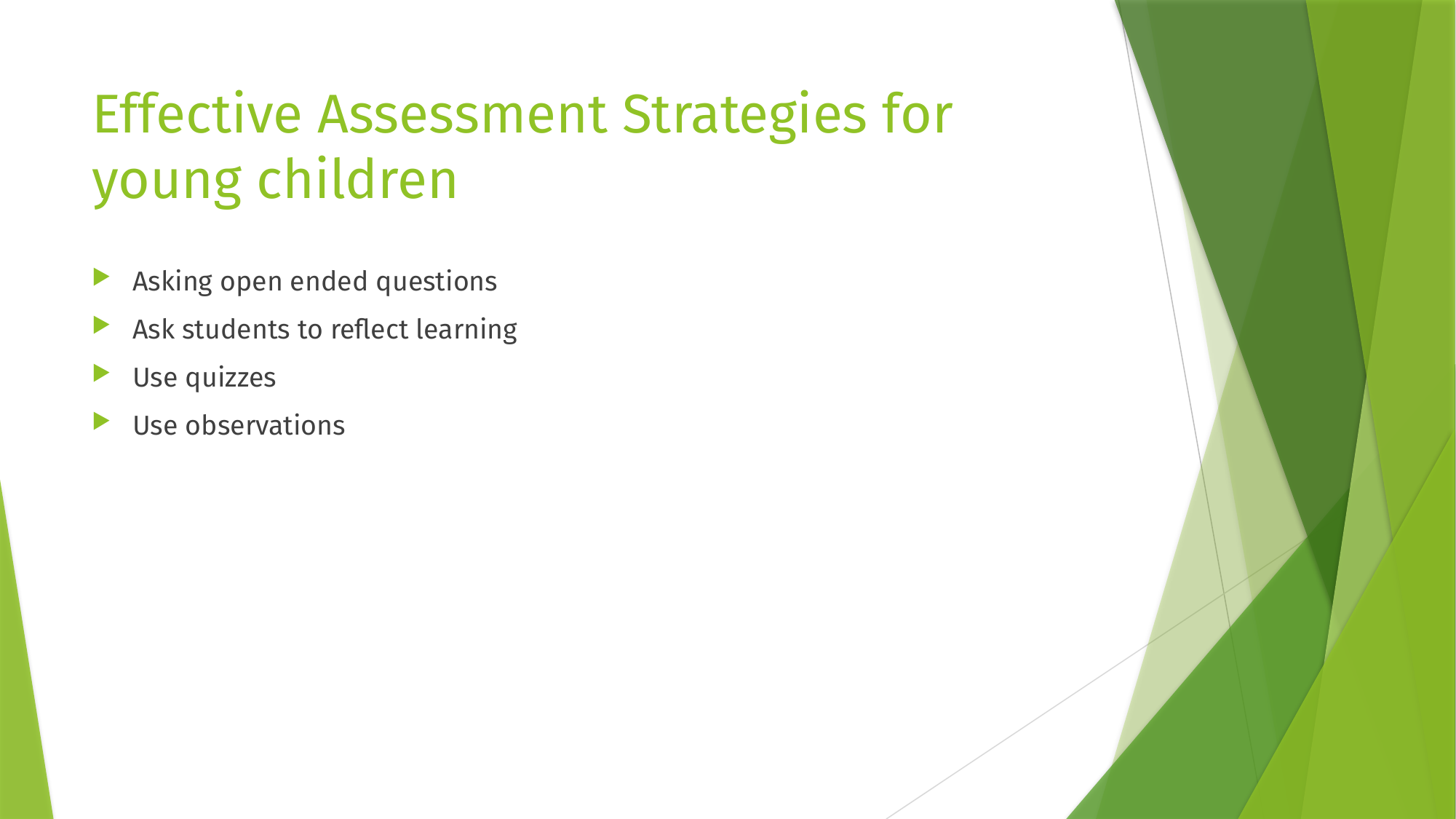

# Effective Assessment Strategies for young children
Asking open ended questions
Ask students to reflect learning
Use quizzes
Use observations